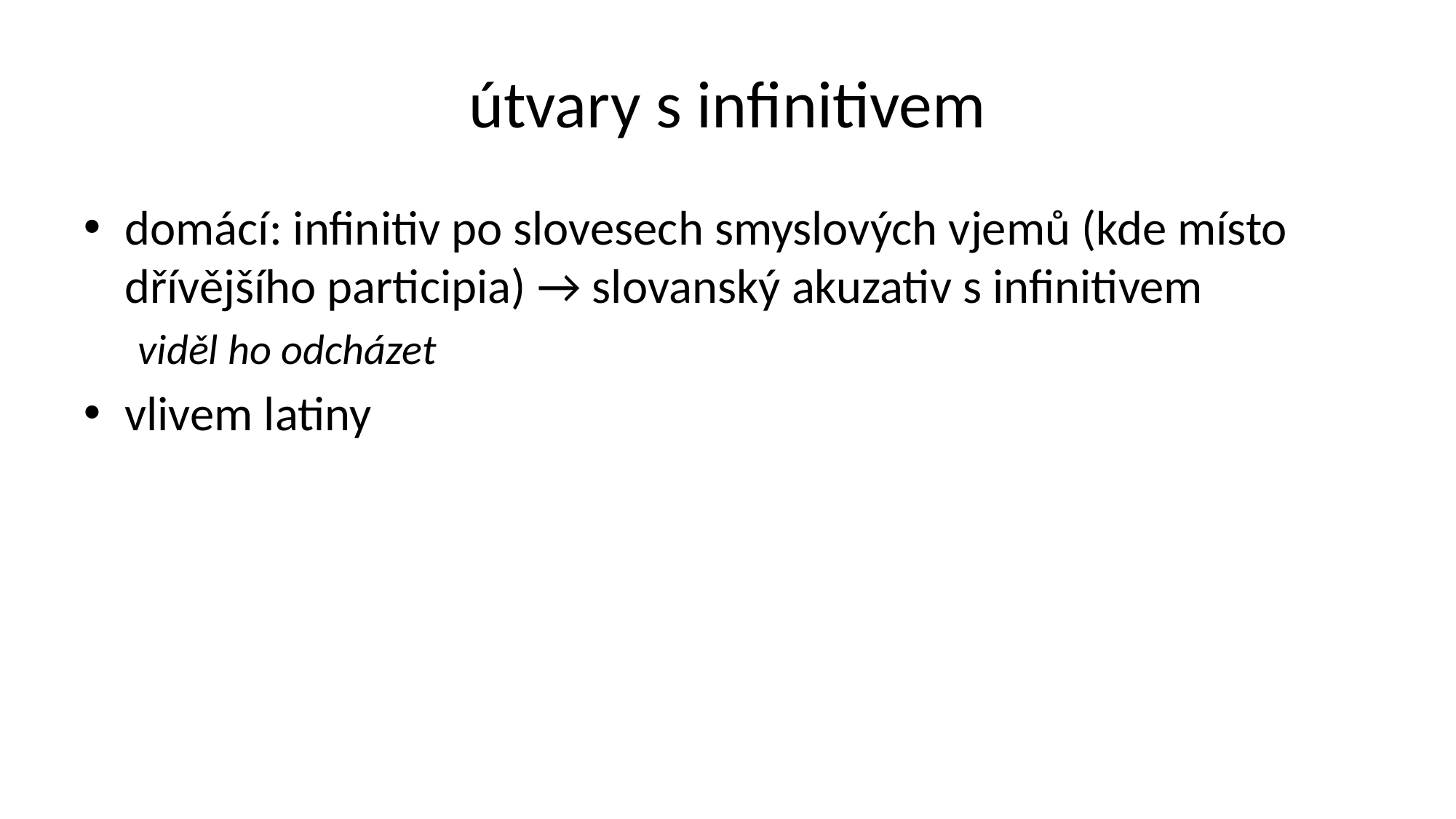

# útvary s infinitivem
domácí: infinitiv po slovesech smyslových vjemů (kde místo dřívějšího participia) → slovanský akuzativ s infinitivem
viděl ho odcházet
vlivem latiny